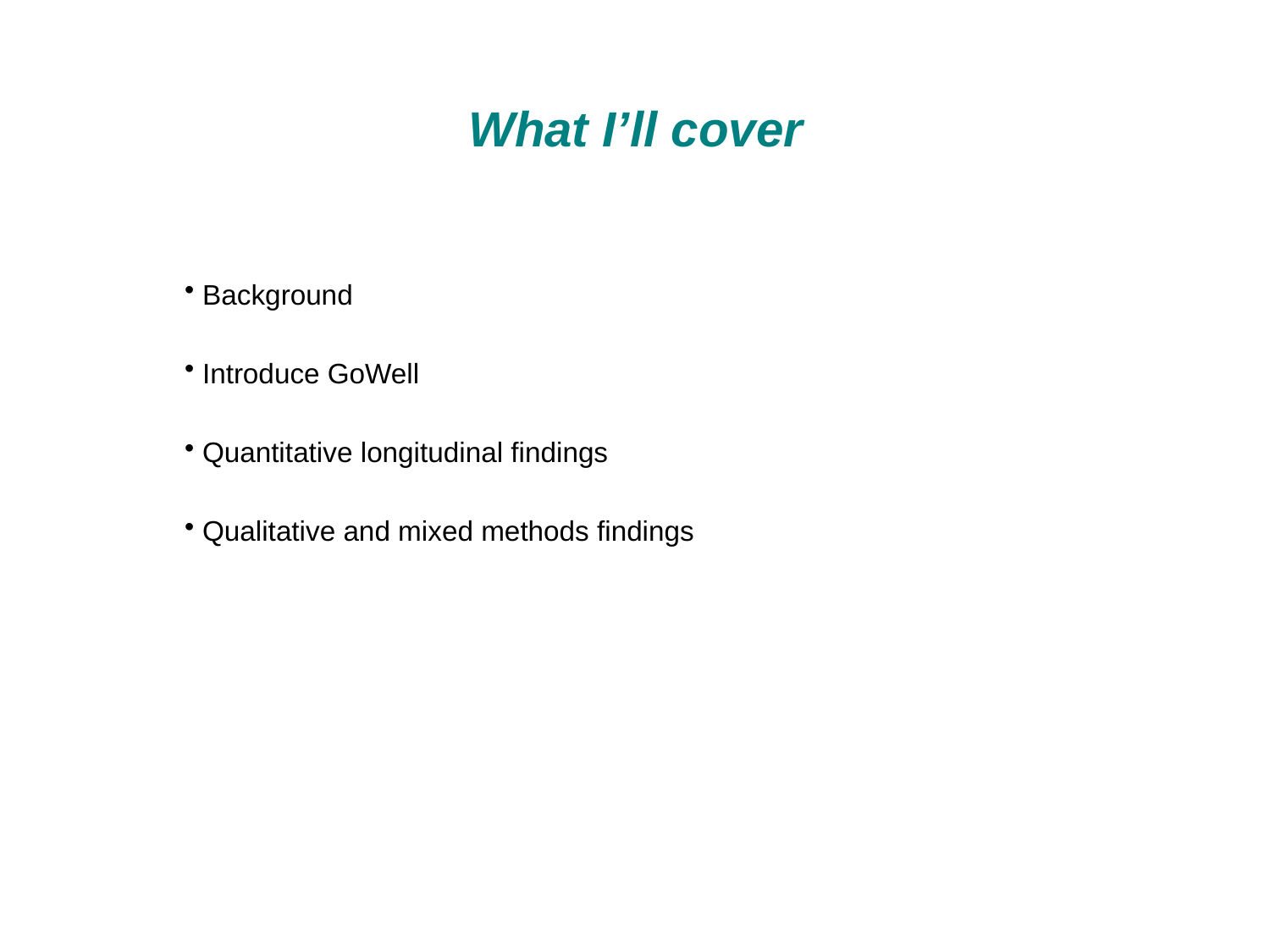

# What I’ll cover

 Background

 Introduce GoWell

 Quantitative longitudinal findings

 Qualitative and mixed methods findings